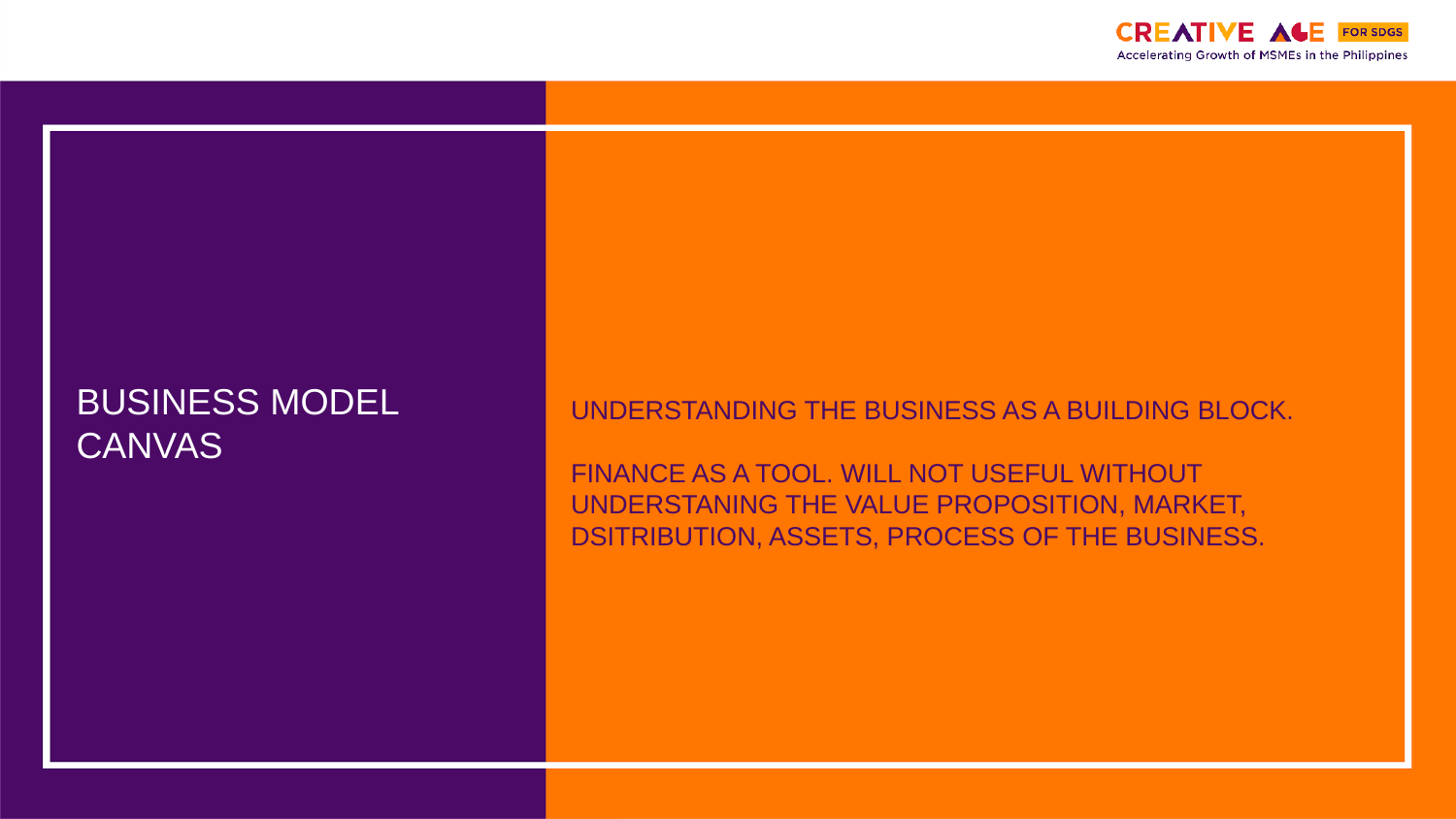

BUSINESS MODEL CANVAS
UNDERSTANDING THE BUSINESS AS A BUILDING BLOCK.

FINANCE AS A TOOL. WILL NOT USEFUL WITHOUT UNDERSTANING THE VALUE PROPOSITION, MARKET, DSITRIBUTION, ASSETS, PROCESS OF THE BUSINESS.